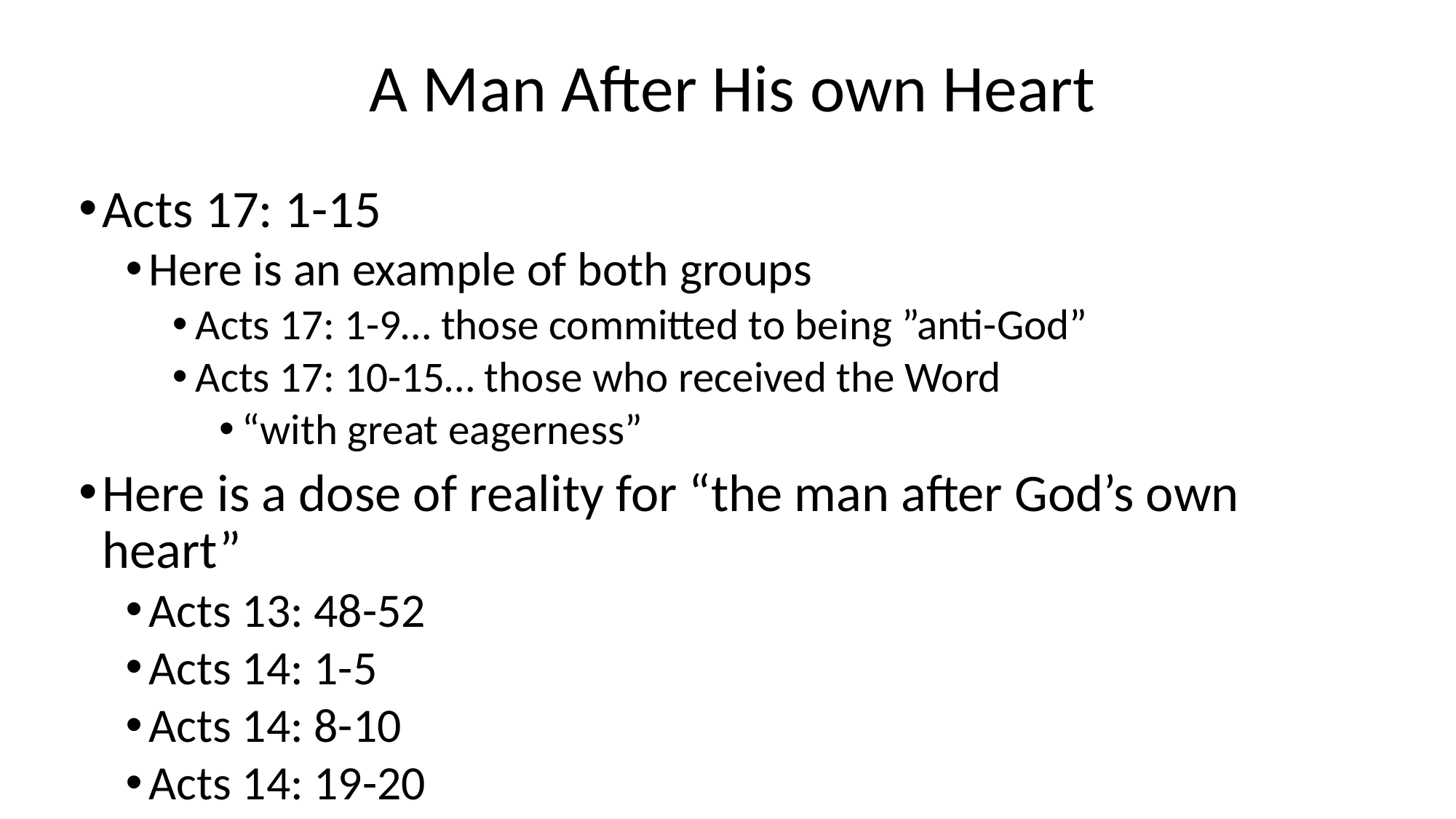

# A Man After His own Heart
Acts 17: 1-15
Here is an example of both groups
Acts 17: 1-9… those committed to being ”anti-God”
Acts 17: 10-15… those who received the Word
“with great eagerness”
Here is a dose of reality for “the man after God’s own heart”
Acts 13: 48-52
Acts 14: 1-5
Acts 14: 8-10
Acts 14: 19-20